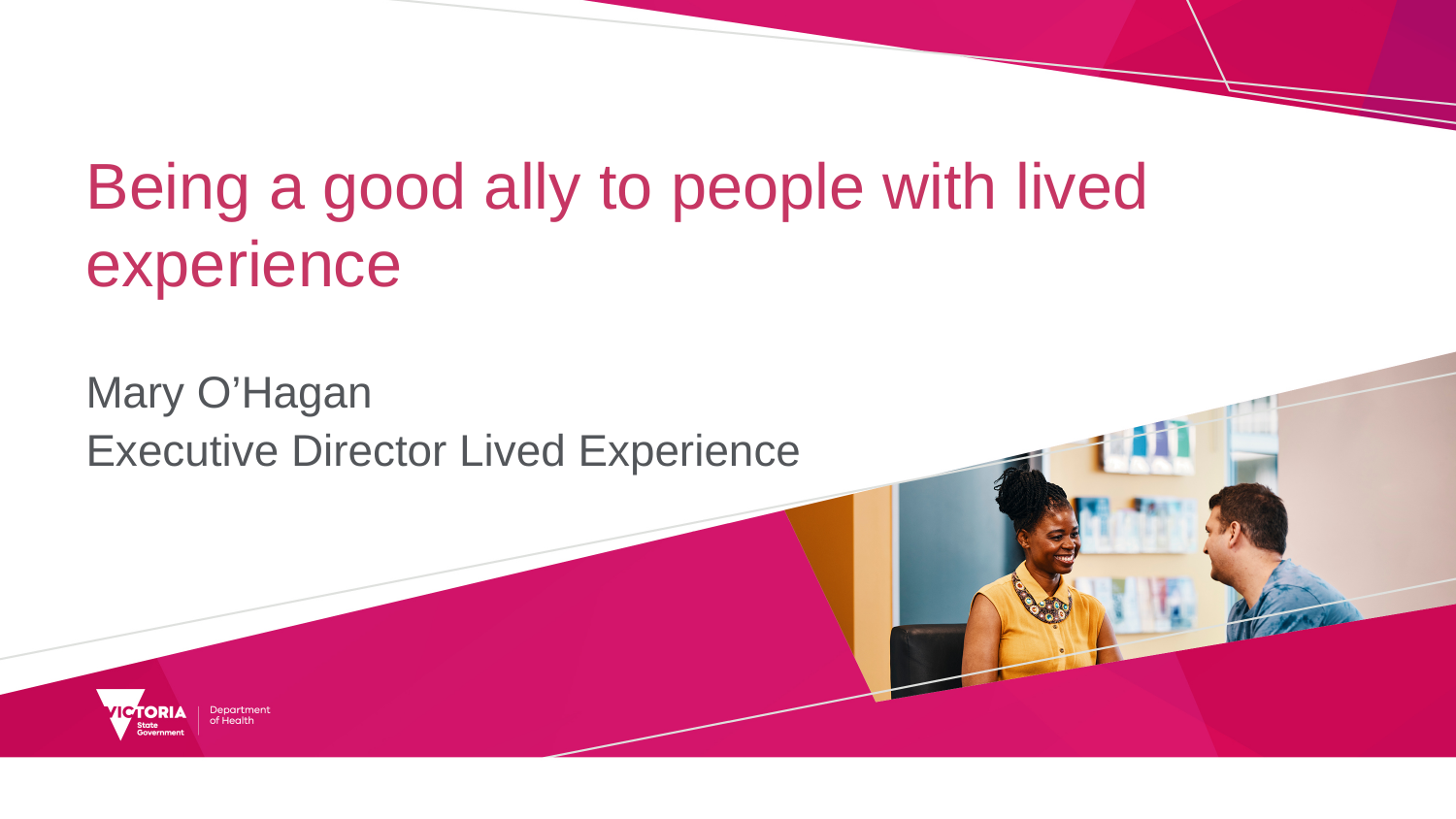

# Being a good ally to people with lived experience
Mary O’Hagan
Executive Director Lived Experience